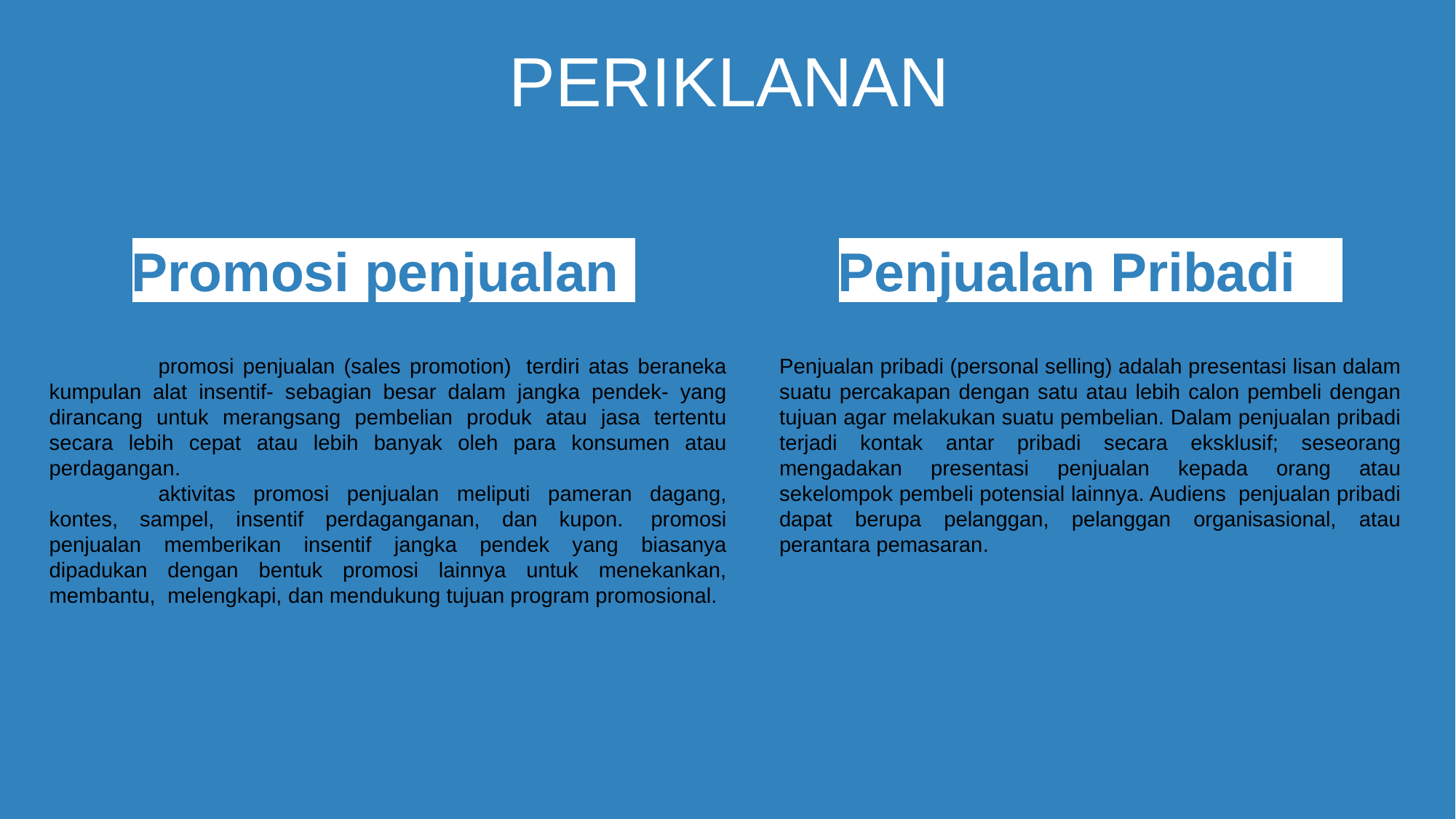

PERIKLANAN
Promosi penjualan
Penjualan Pribadi
	promosi penjualan (sales promotion)  terdiri atas beraneka kumpulan alat insentif- sebagian besar dalam jangka pendek- yang dirancang untuk merangsang pembelian produk atau jasa tertentu secara lebih cepat atau lebih banyak oleh para konsumen atau perdagangan.
	aktivitas promosi penjualan meliputi pameran dagang, kontes, sampel, insentif perdaganganan, dan kupon.  promosi penjualan memberikan insentif jangka pendek yang biasanya dipadukan dengan bentuk promosi lainnya untuk menekankan, membantu,  melengkapi, dan mendukung tujuan program promosional.

Penjualan pribadi (personal selling) adalah presentasi lisan dalam suatu percakapan dengan satu atau lebih calon pembeli dengan tujuan agar melakukan suatu pembelian. Dalam penjualan pribadi terjadi kontak antar pribadi secara eksklusif; seseorang mengadakan presentasi penjualan kepada orang atau sekelompok pembeli potensial lainnya. Audiens  penjualan pribadi dapat berupa pelanggan, pelanggan organisasional, atau perantara pemasaran.